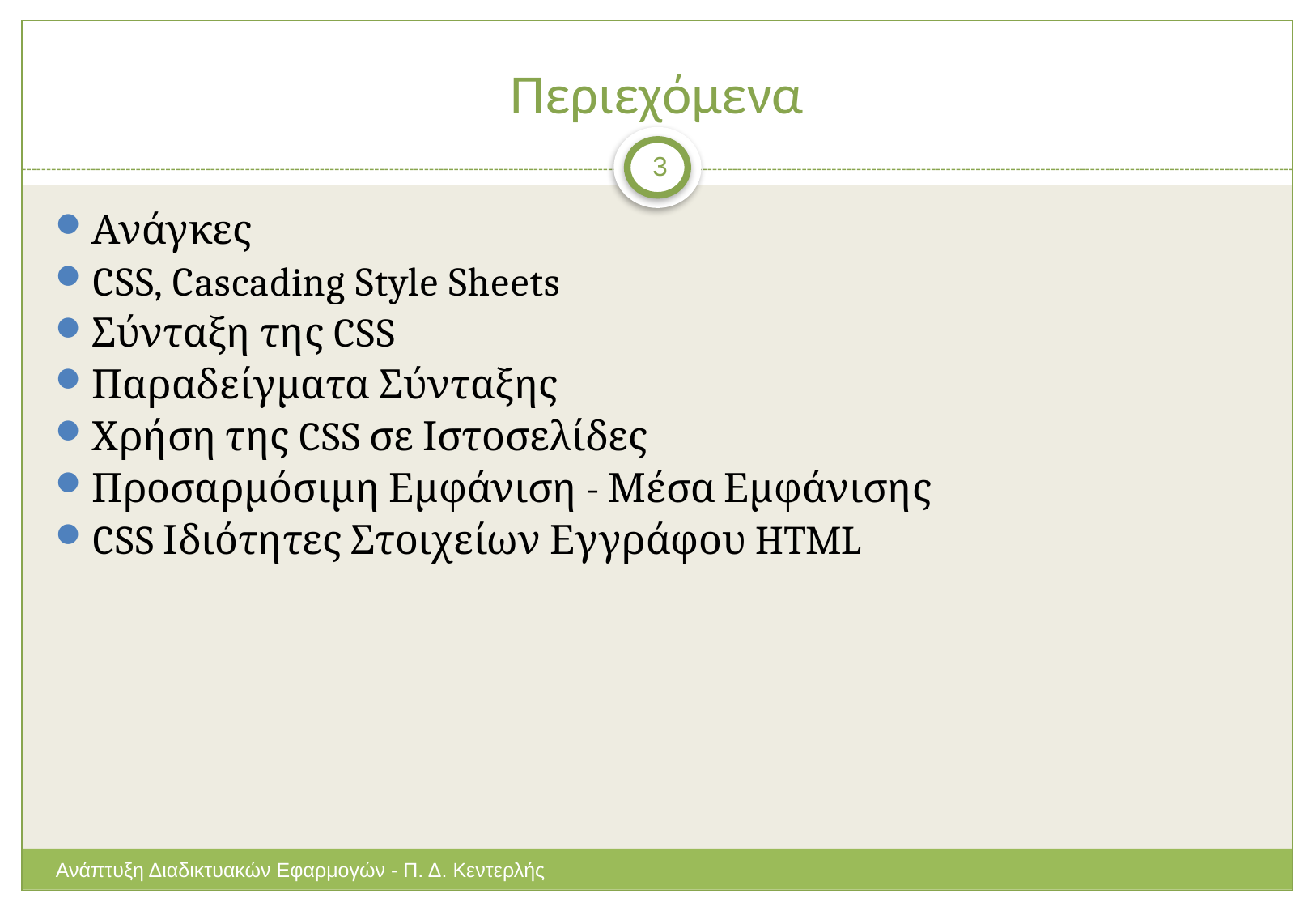

# Περιεχόμενα
3
Ανάγκες
CSS, Cascading Style Sheets
Σύνταξη της CSS
Παραδείγματα Σύνταξης
Χρήση της CSS σε Ιστοσελίδες
Προσαρμόσιμη Εμφάνιση - Μέσα Εμφάνισης
CSS Ιδιότητες Στοιχείων Εγγράφου HTML
Ανάπτυξη Διαδικτυακών Εφαρμογών - Π. Δ. Κεντερλής